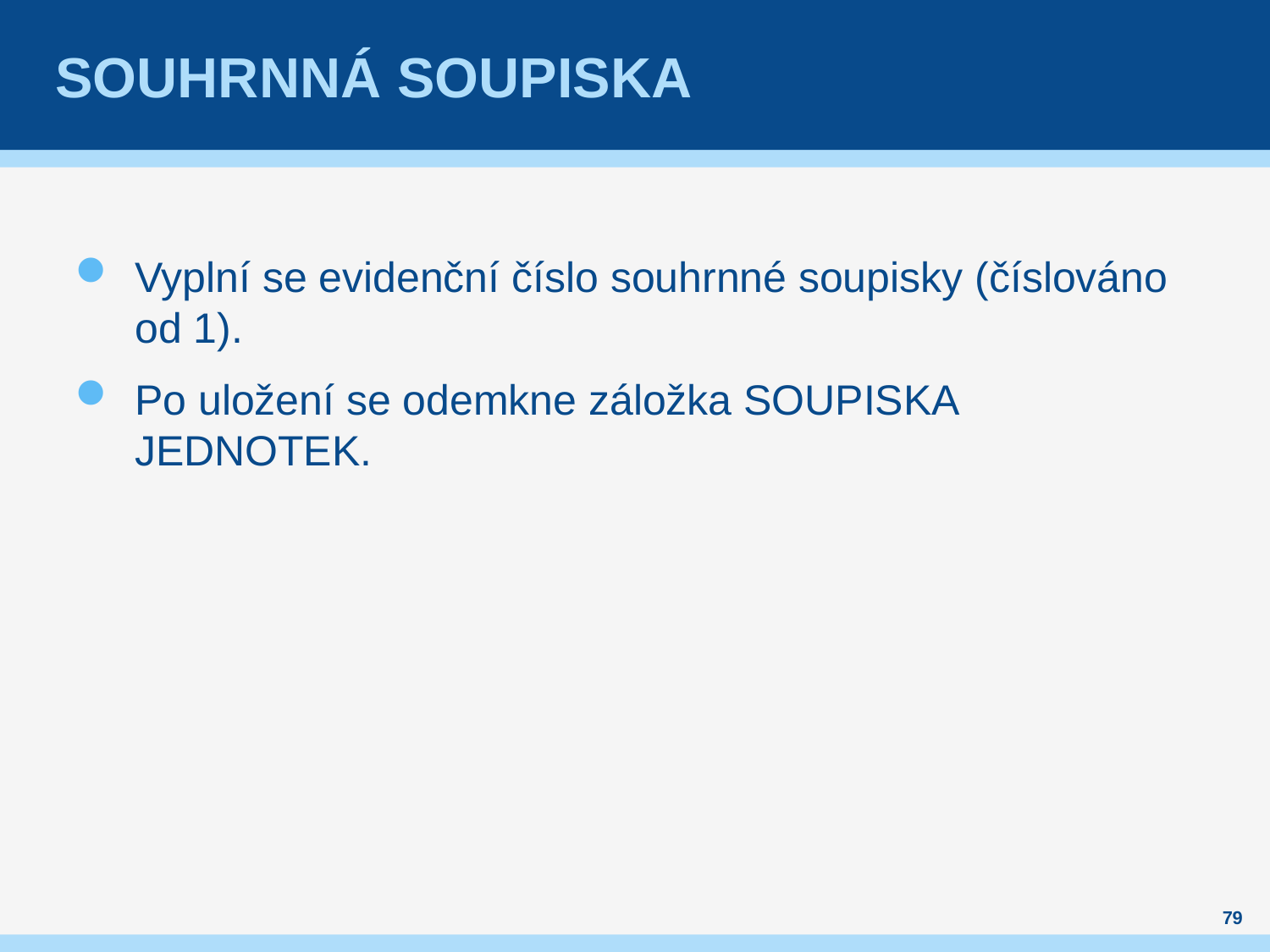

# Souhrnná soupiska
Vyplní se evidenční číslo souhrnné soupisky (číslováno od 1).
Po uložení se odemkne záložka SOUPISKA JEDNOTEK.
79